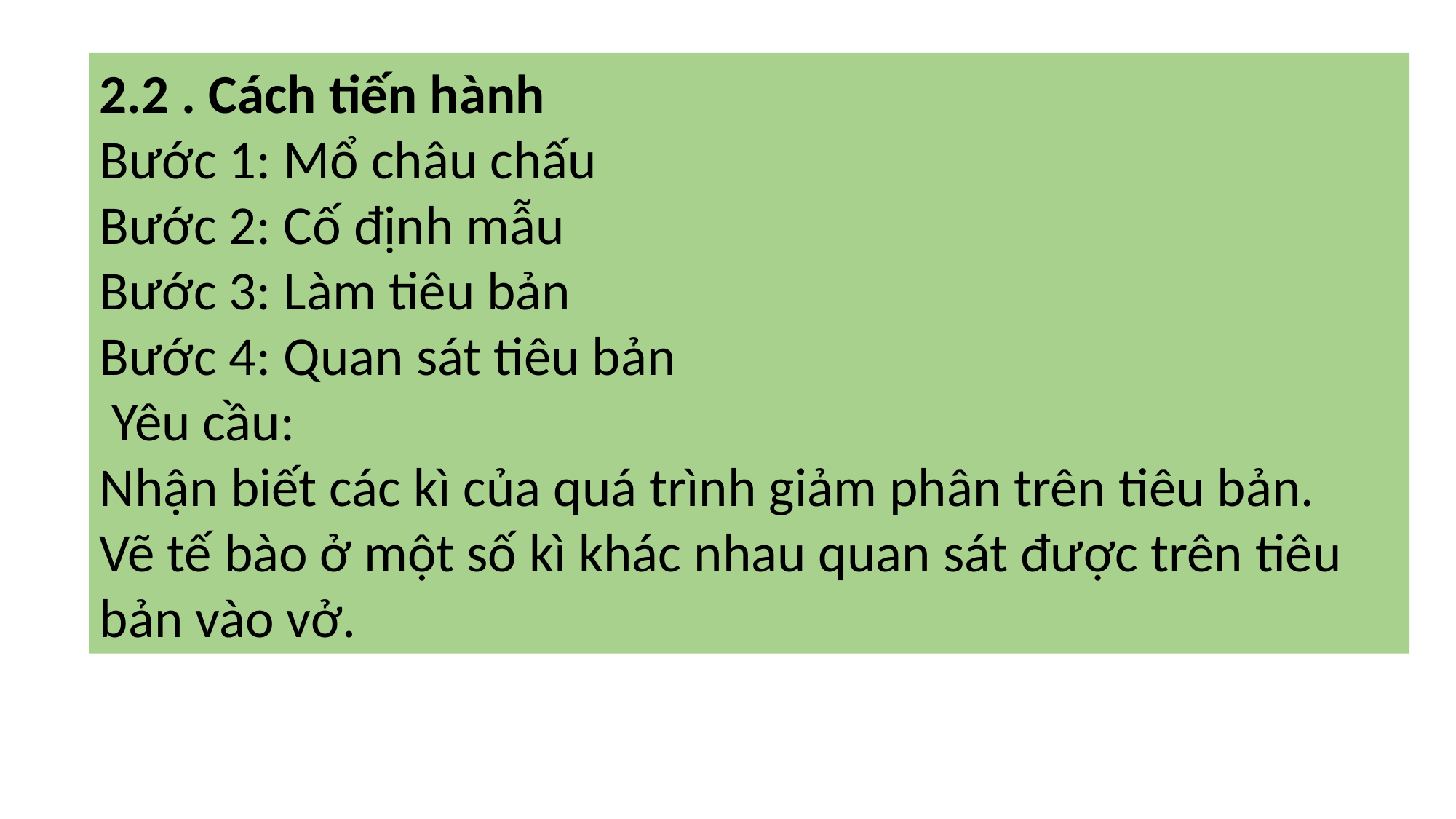

2.2 . Cách tiến hành
Bước 1: Mổ châu chấu
Bước 2: Cố định mẫu
Bước 3: Làm tiêu bản
Bước 4: Quan sát tiêu bản
 Yêu cầu:
Nhận biết các kì của quá trình giảm phân trên tiêu bản.
Vẽ tế bào ở một số kì khác nhau quan sát được trên tiêu bản vào vở.